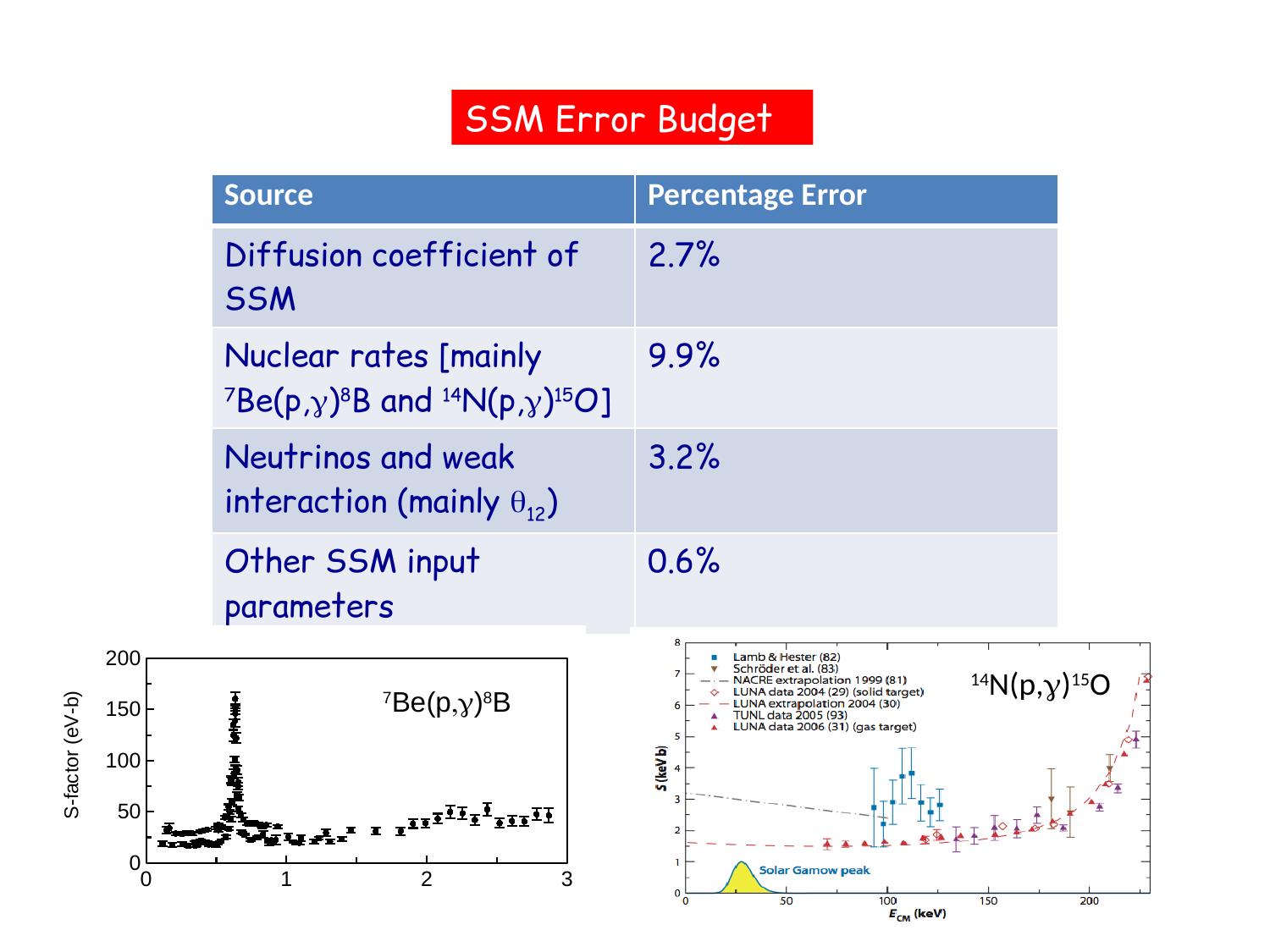

SSM Error Budget
| Source | Percentage Error |
| --- | --- |
| Diffusion coefficient of SSM | 2.7% |
| Nuclear rates [mainly 7Be(p,γ)8B and 14N(p,γ)15O] | 9.9% |
| Neutrinos and weak interaction (mainly θ12) | 3.2% |
| Other SSM input parameters | 0.6% |

### Chart

| Category |  |  |  |  |  |
|---|---|---|---|---|---|

### Chart

| Category |  |  |  |  |  |
|---|---|---|---|---|---|
14N(p,γ)15O